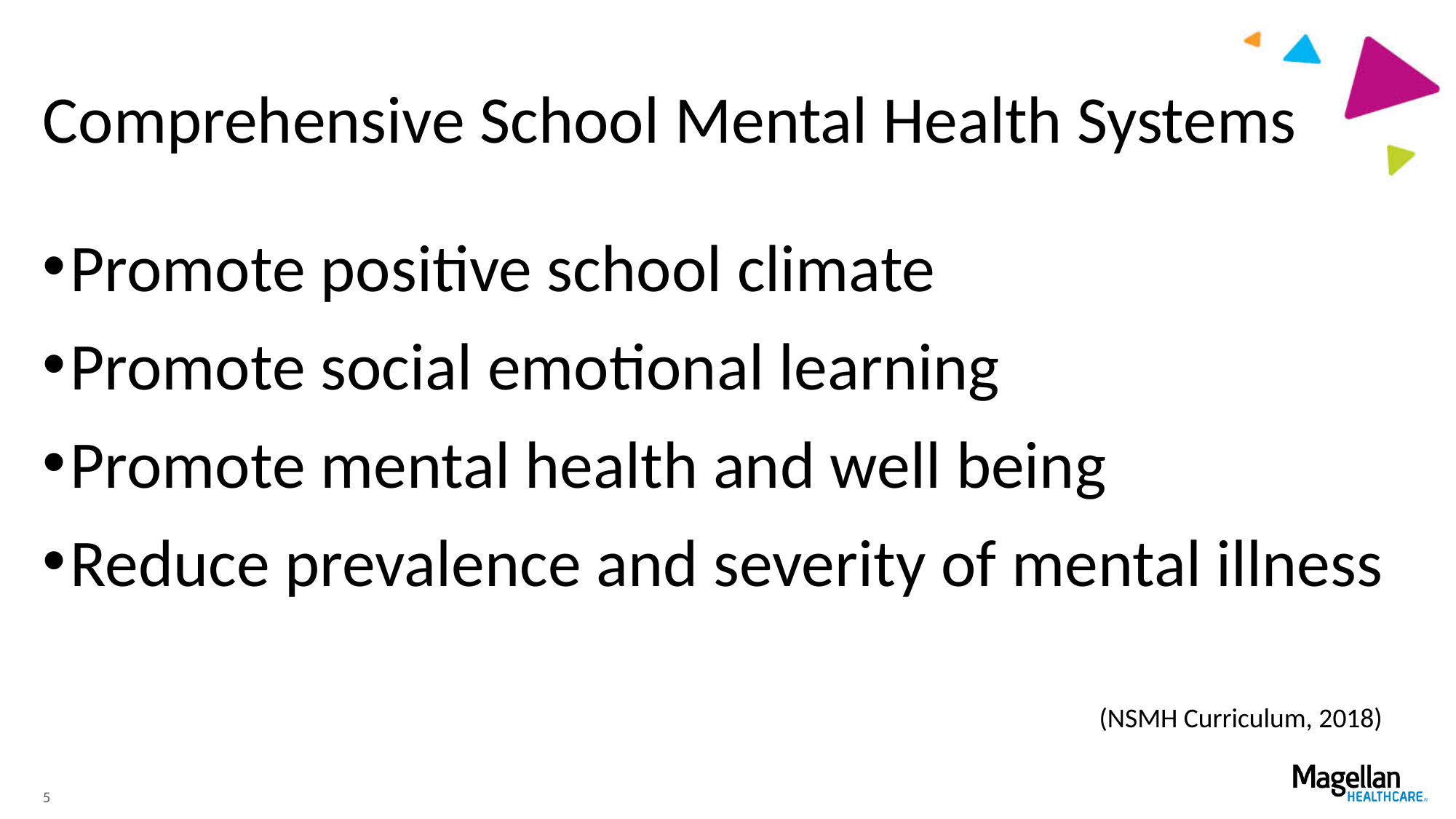

# Comprehensive School Mental Health Systems
Promote positive school climate
Promote social emotional learning
Promote mental health and well being
Reduce prevalence and severity of mental illness
(NSMH Curriculum, 2018)
5